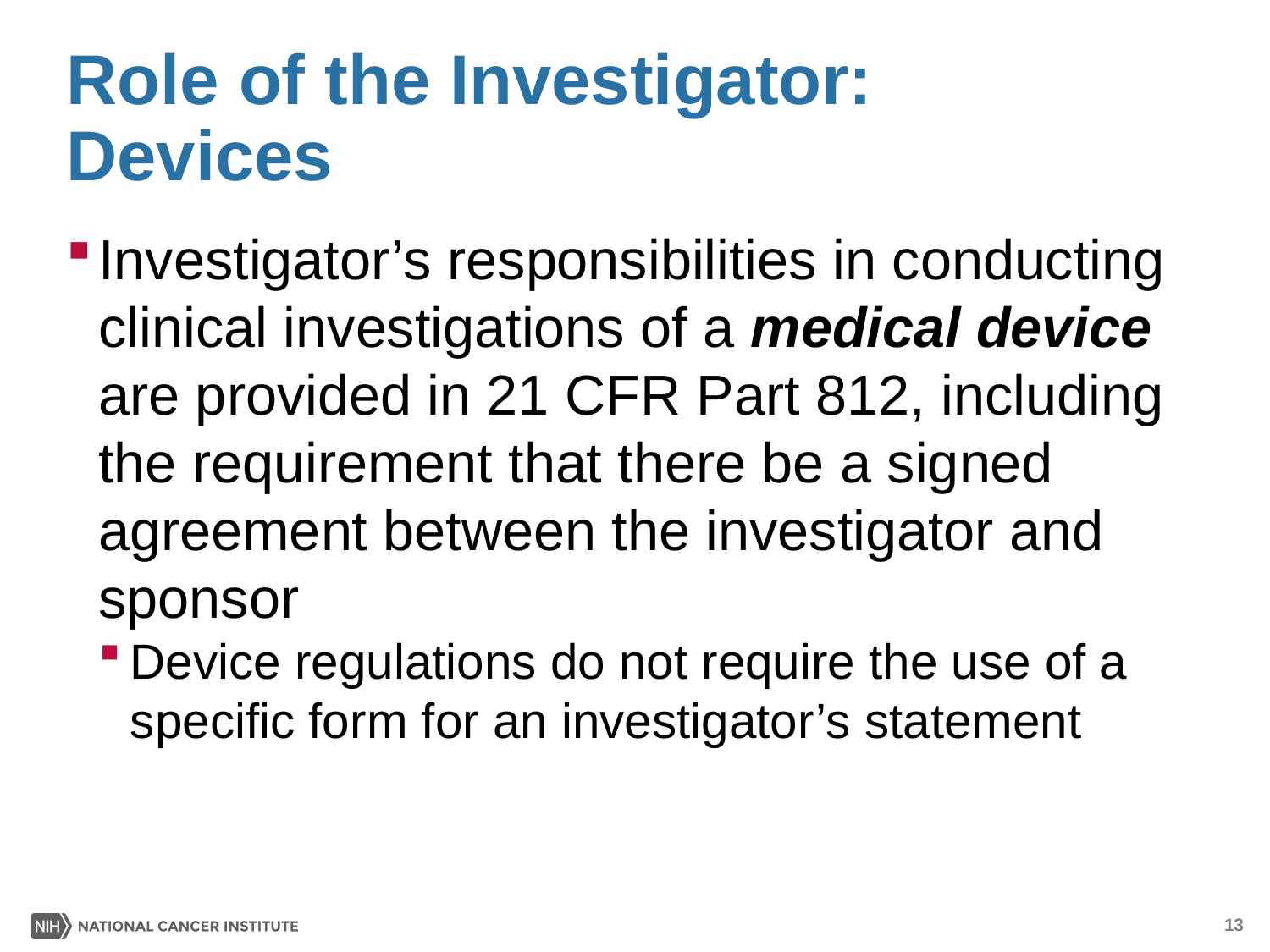

# Role of the Investigator: Devices
Investigator’s responsibilities in conducting clinical investigations of a medical device are provided in 21 CFR Part 812, including the requirement that there be a signed agreement between the investigator and sponsor
Device regulations do not require the use of a specific form for an investigator’s statement